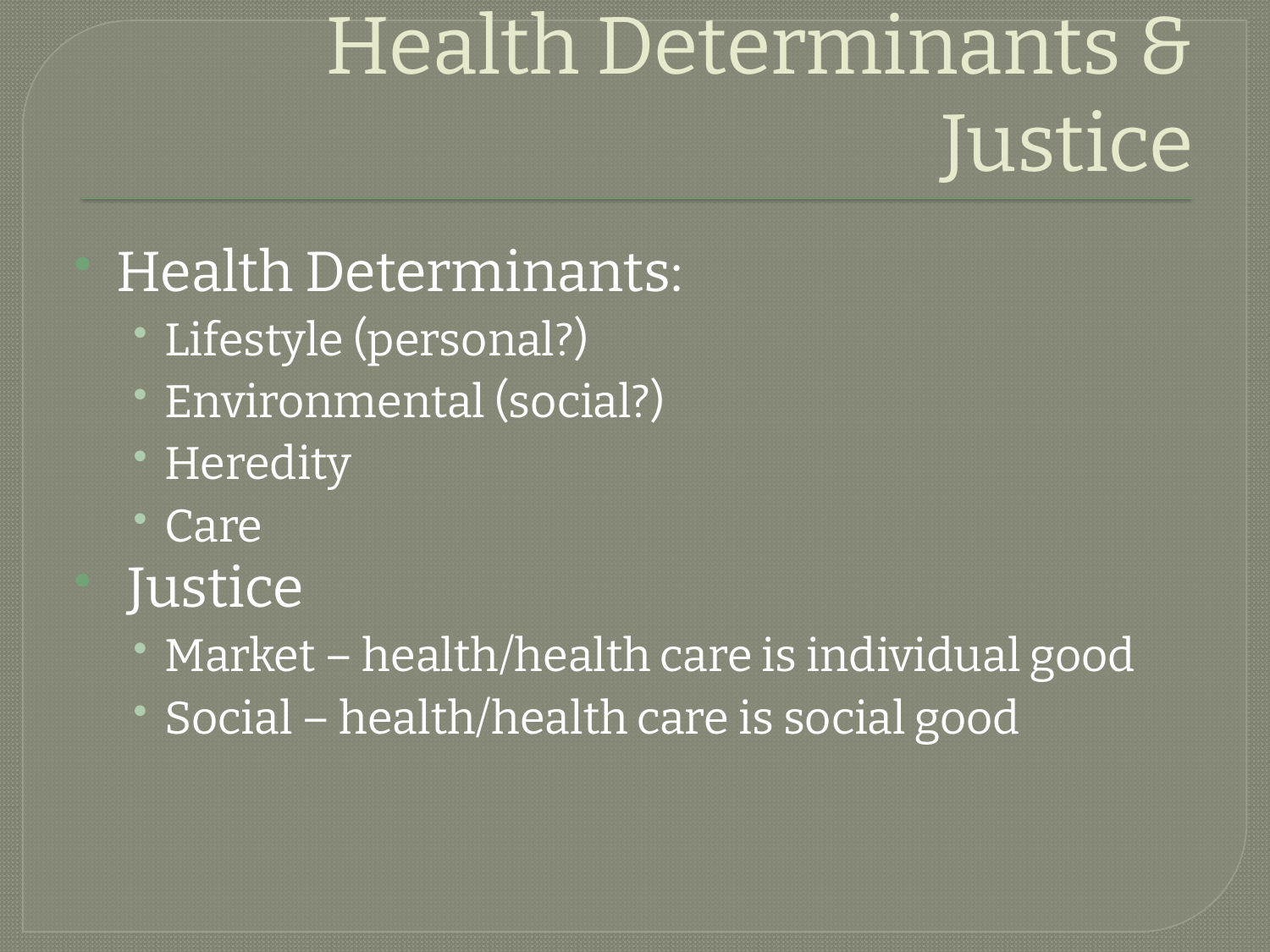

# Health Determinants & Justice
Health Determinants:
Lifestyle (personal?)
Environmental (social?)
Heredity
Care
 Justice
Market – health/health care is individual good
Social – health/health care is social good